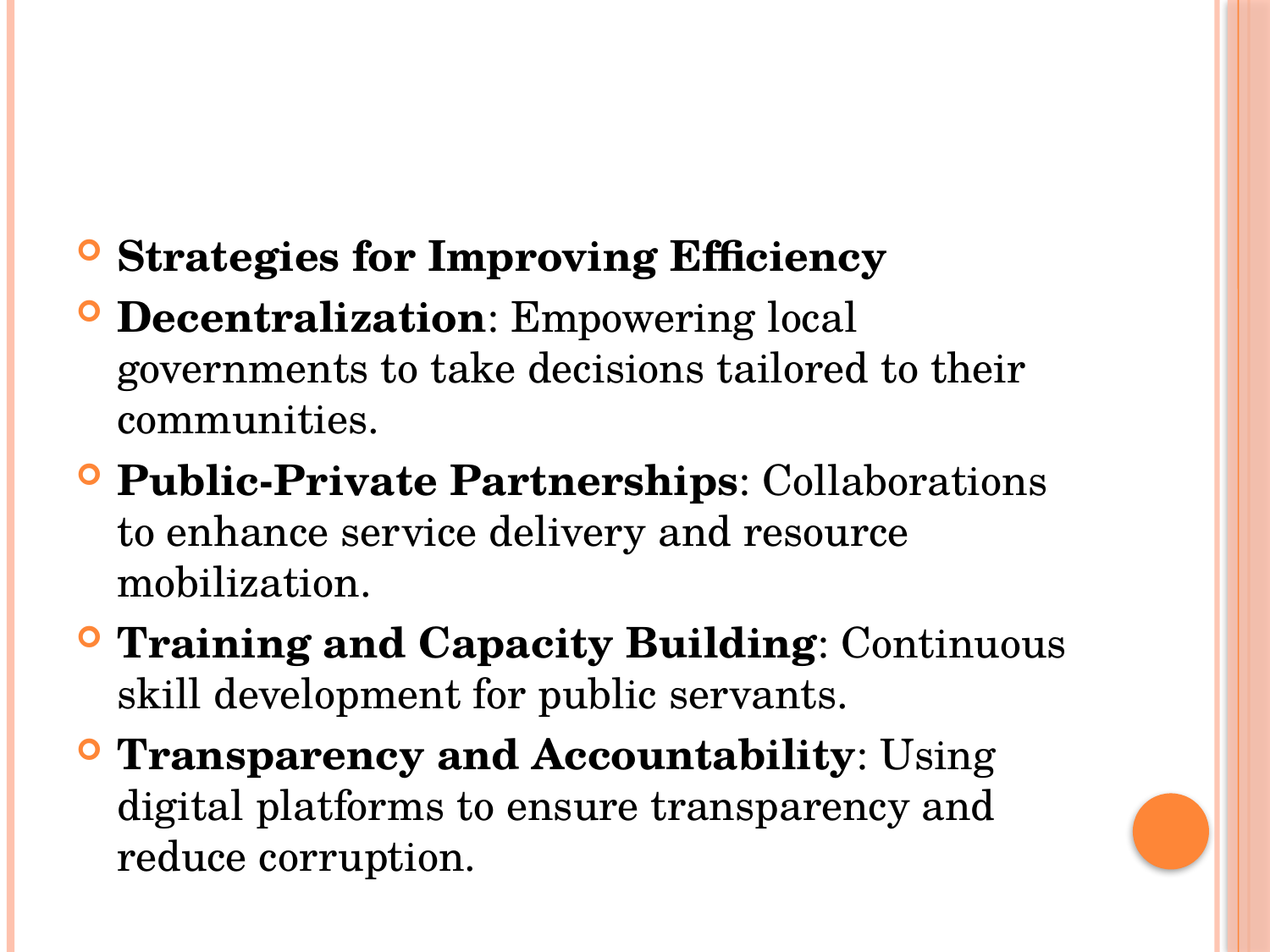

#
Strategies for Improving Efficiency
Decentralization: Empowering local governments to take decisions tailored to their communities.
Public-Private Partnerships: Collaborations to enhance service delivery and resource mobilization.
Training and Capacity Building: Continuous skill development for public servants.
Transparency and Accountability: Using digital platforms to ensure transparency and reduce corruption.